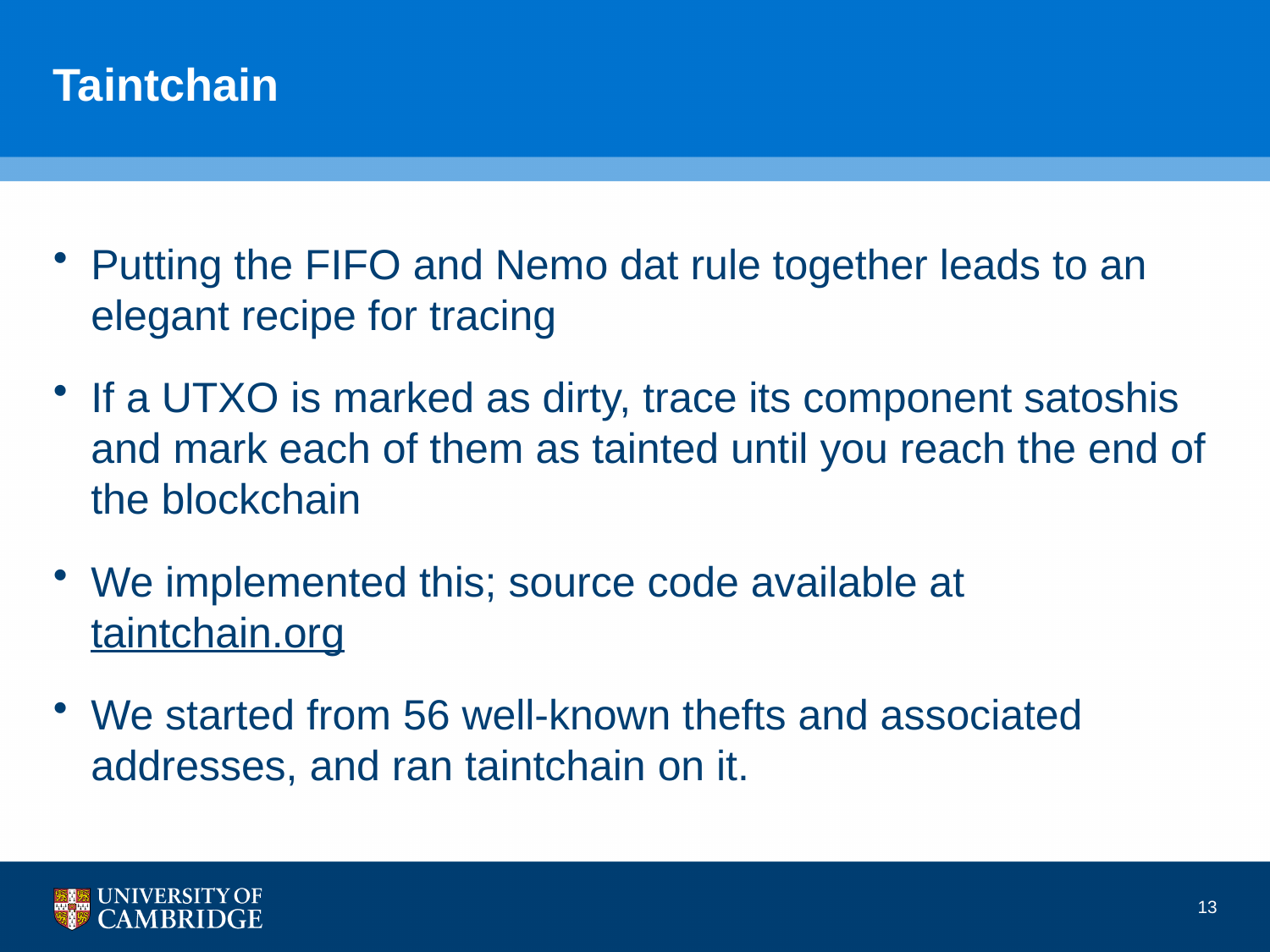

# Taintchain
Putting the FIFO and Nemo dat rule together leads to an elegant recipe for tracing
If a UTXO is marked as dirty, trace its component satoshis and mark each of them as tainted until you reach the end of the blockchain
We implemented this; source code available at taintchain.org
We started from 56 well-known thefts and associated addresses, and ran taintchain on it.
13